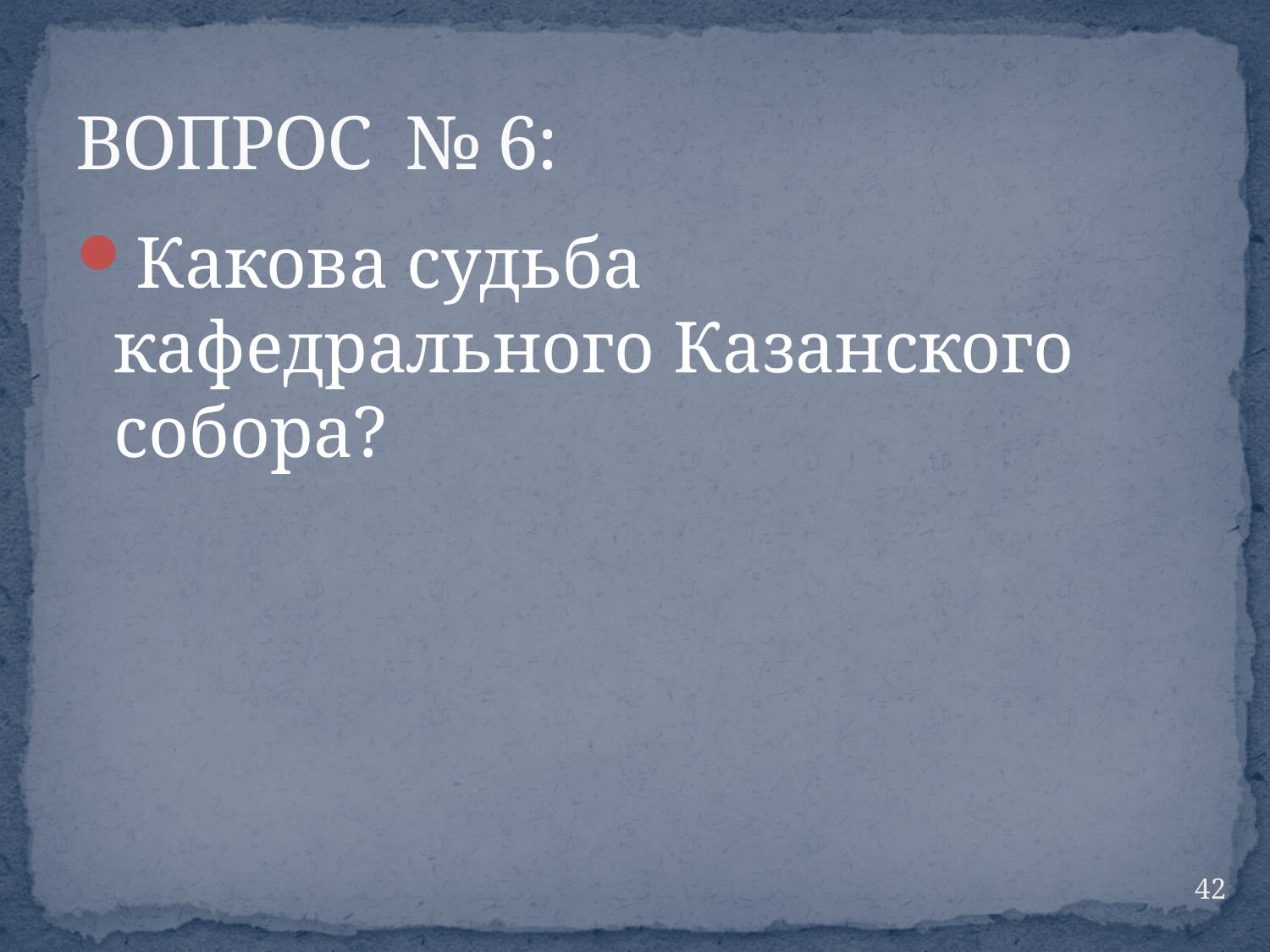

# ВОПРОС  № 6:
Какова судьба кафедрального Казанского собора?
42